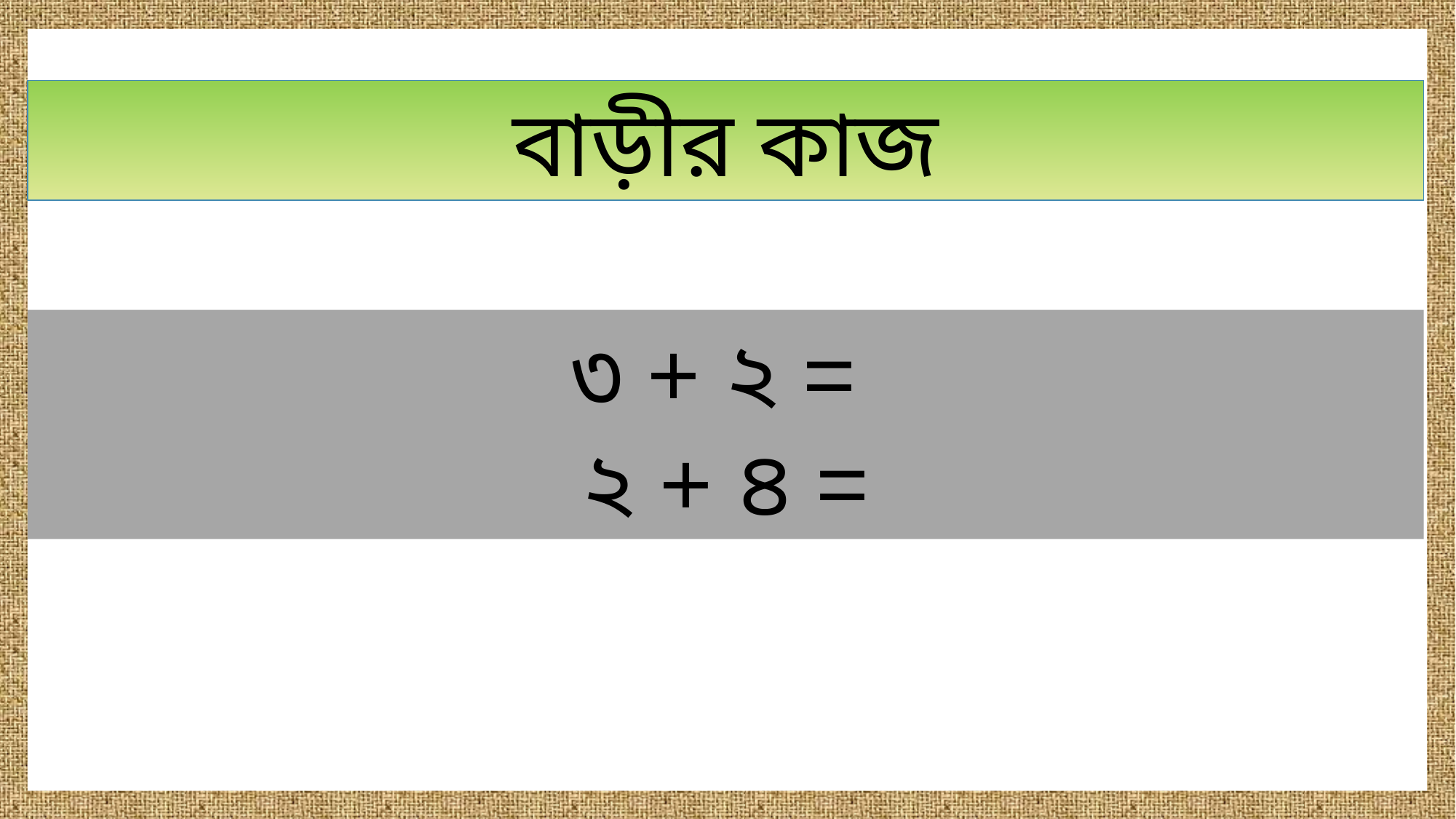

বাড়ীর কাজ
৩ + ২ =
২ + ৪ =